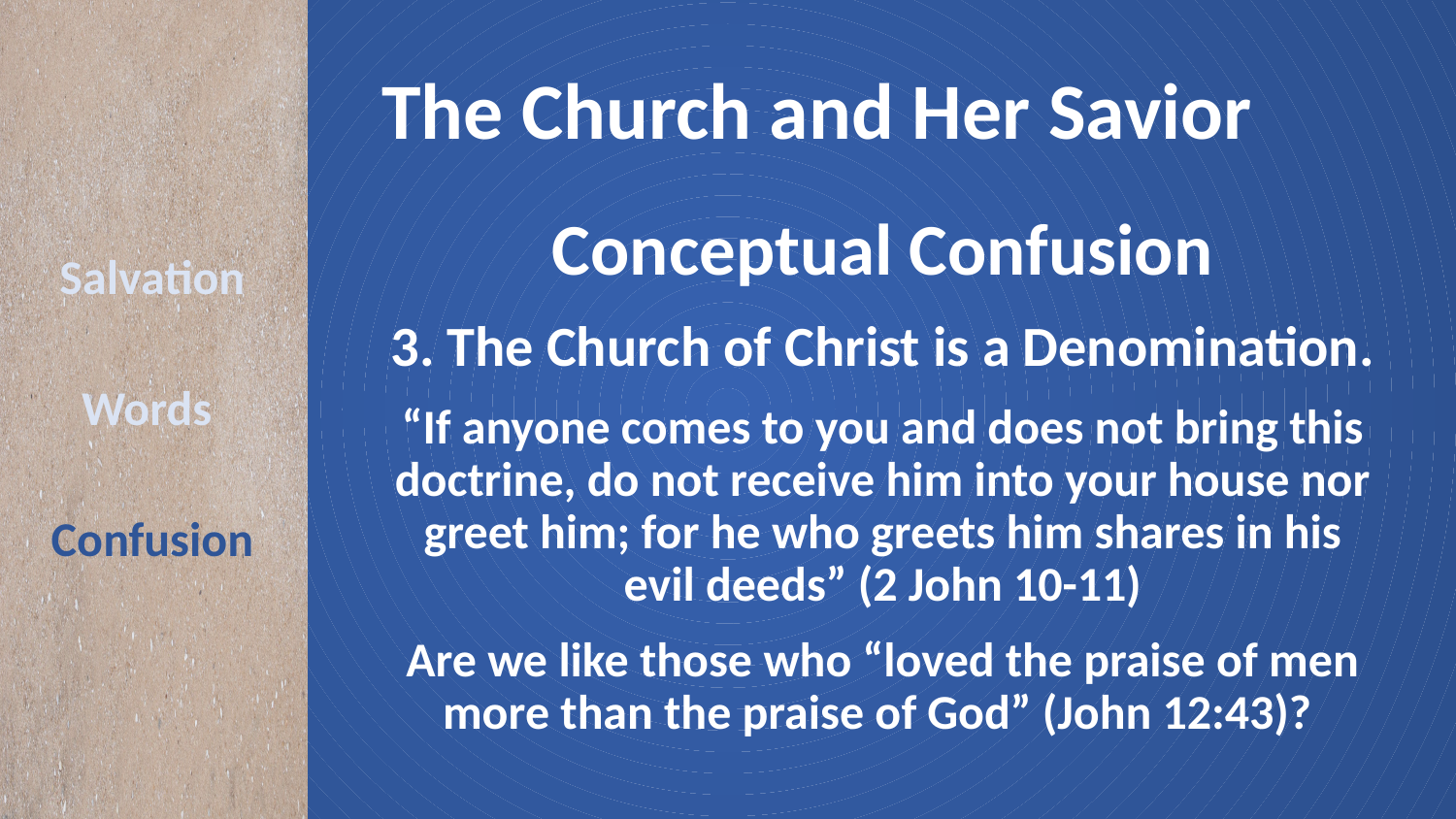

# The Church and Her Savior
Conceptual Confusion
3. The Church of Christ is a Denomination.
“If anyone comes to you and does not bring this doctrine, do not receive him into your house nor greet him; for he who greets him shares in his evil deeds” (2 John 10-11)
Are we like those who “loved the praise of men more than the praise of God” (John 12:43)?
Salvation
Words
Confusion